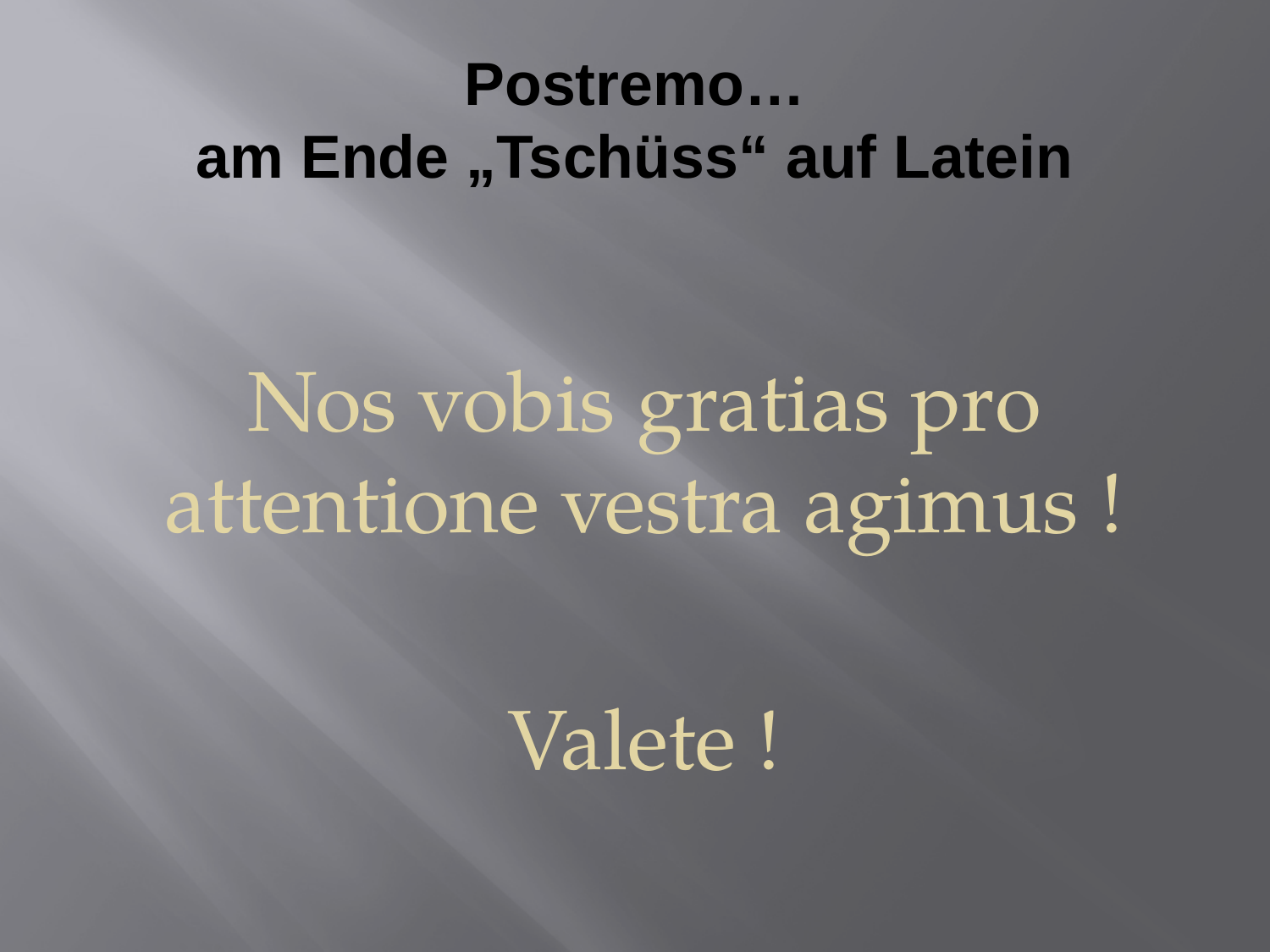

# Postremo… am Ende „Tschüss“ auf Latein

Nos vobis gratias pro attentione vestra agimus !

Valete !